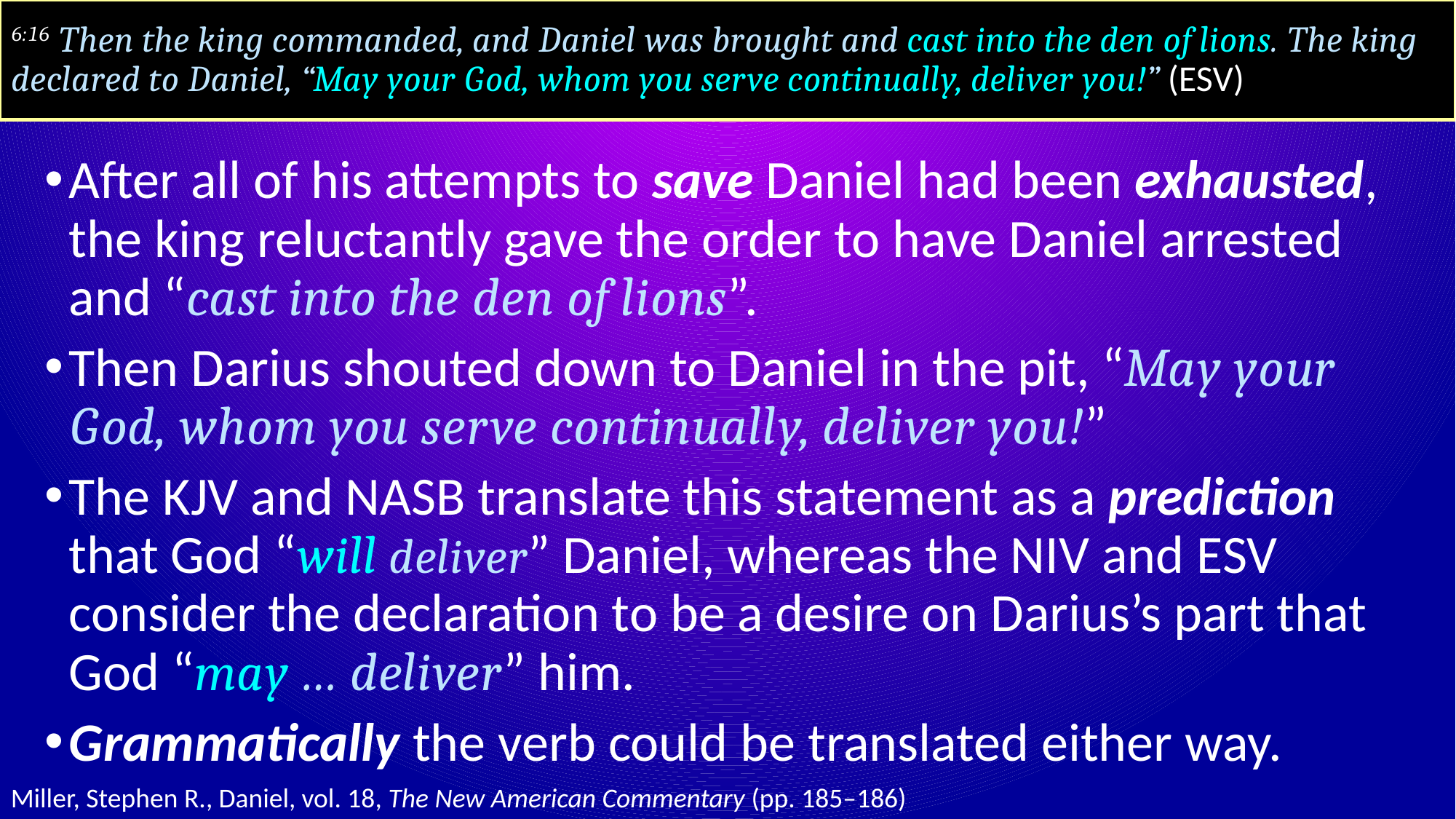

# 6:16 Then the king commanded, and Daniel was brought and cast into the den of lions. The king declared to Daniel, “May your God, whom you serve continually, deliver you!” (ESV)
After all of his attempts to save Daniel had been exhausted, the king reluctantly gave the order to have Daniel arrested and “cast into the den of lions”.
Then Darius shouted down to Daniel in the pit, “May your God, whom you serve continually, deliver you!”
The KJV and NASB translate this statement as a prediction that God “will deliver” Daniel, whereas the NIV and ESV consider the declaration to be a desire on Darius’s part that God “may … deliver” him.
Grammatically the verb could be translated either way.
Miller, Stephen R., Daniel, vol. 18, The New American Commentary (pp. 185–186)